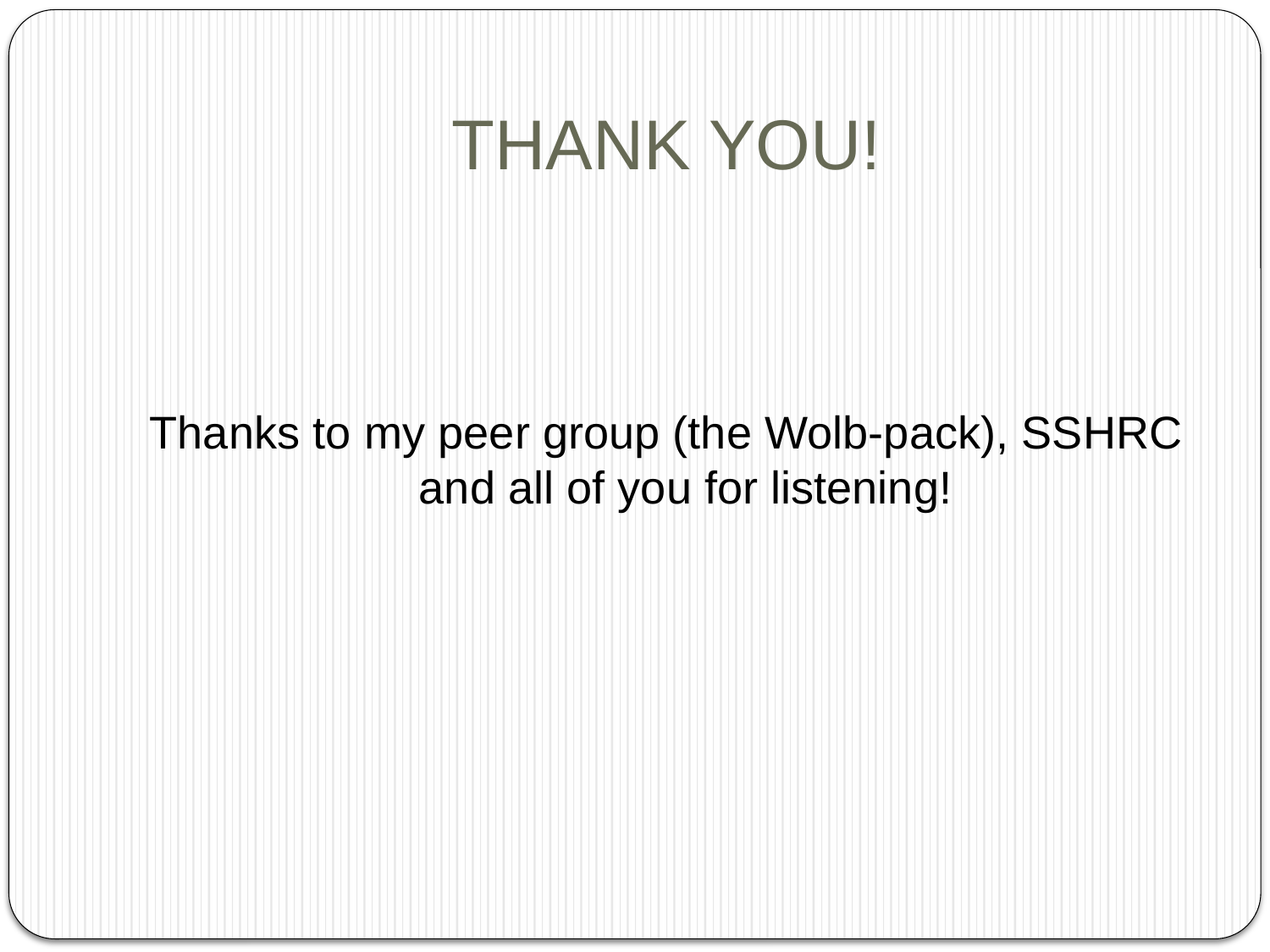

# THANK YOU!

Thanks to my peer group (the Wolb-pack), SSHRC and all of you for listening!